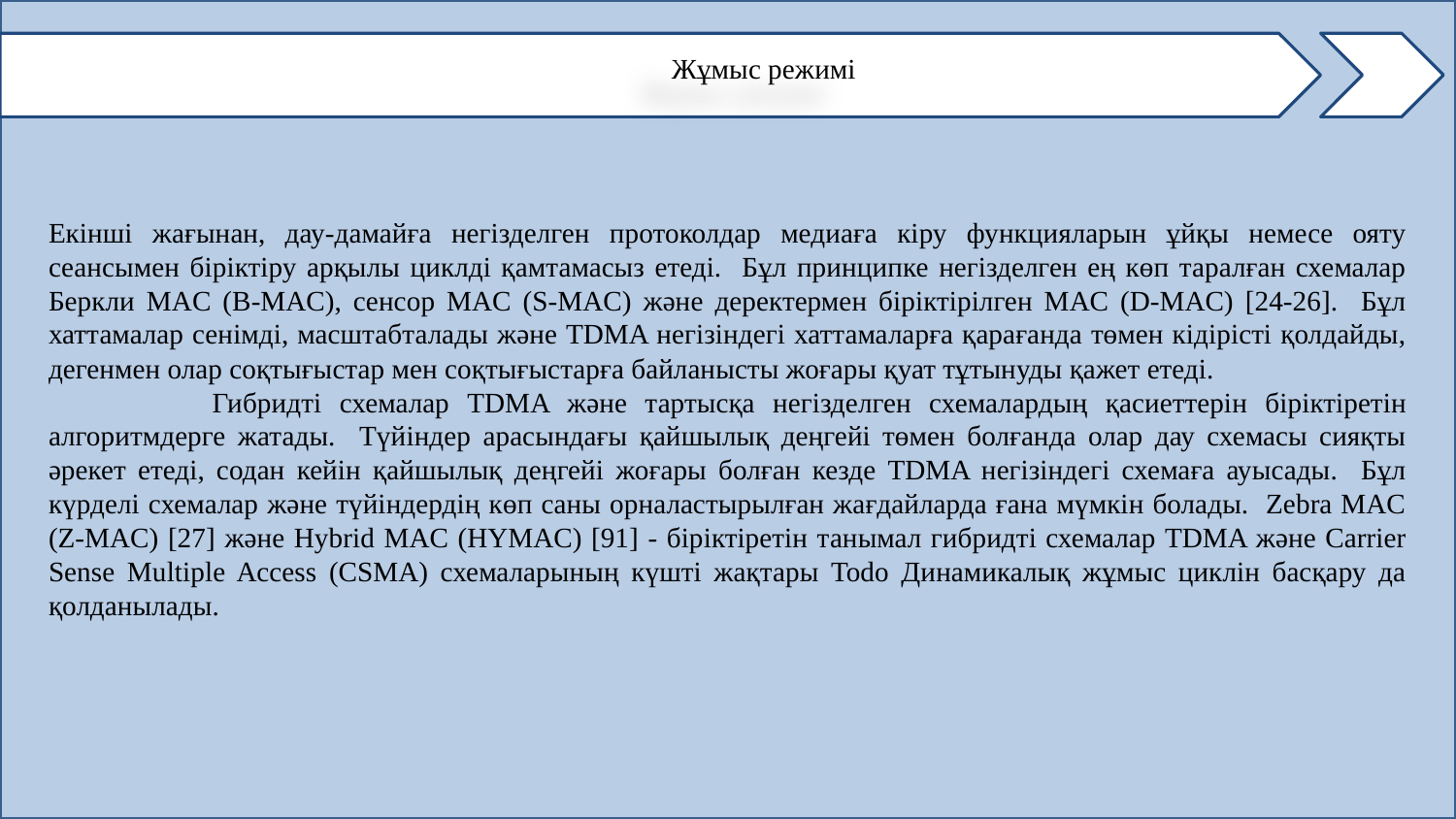

Жұмыс режимі
Екінші жағынан, дау-дамайға негізделген протоколдар медиаға кіру функцияларын ұйқы немесе ояту сеансымен біріктіру арқылы циклді қамтамасыз етеді.  Бұл принципке негізделген ең көп таралған схемалар Беркли MAC (B-MAC), сенсор MAC (S-MAC) және деректермен біріктірілген MAC (D-MAC) [24-26].  Бұл хаттамалар сенімді, масштабталады және TDMA негізіндегі хаттамаларға қарағанда төмен кідірісті қолдайды, дегенмен олар соқтығыстар мен соқтығыстарға байланысты жоғары қуат тұтынуды қажет етеді.
	 Гибридті схемалар TDMA және тартысқа негізделген схемалардың қасиеттерін біріктіретін алгоритмдерге жатады.  Түйіндер арасындағы қайшылық деңгейі төмен болғанда олар дау схемасы сияқты әрекет етеді, содан кейін қайшылық деңгейі жоғары болған кезде TDMA негізіндегі схемаға ауысады.  Бұл күрделі схемалар және түйіндердің көп саны орналастырылған жағдайларда ғана мүмкін болады.  Zebra MAC (Z-MAC) [27] және Hybrid MAC (HYMAC) [91] - біріктіретін танымал гибридті схемалар TDMA және Carrier Sense Multiple Access (CSMA) схемаларының күшті жақтары Todo Динамикалық жұмыс циклін басқару да қолданылады.